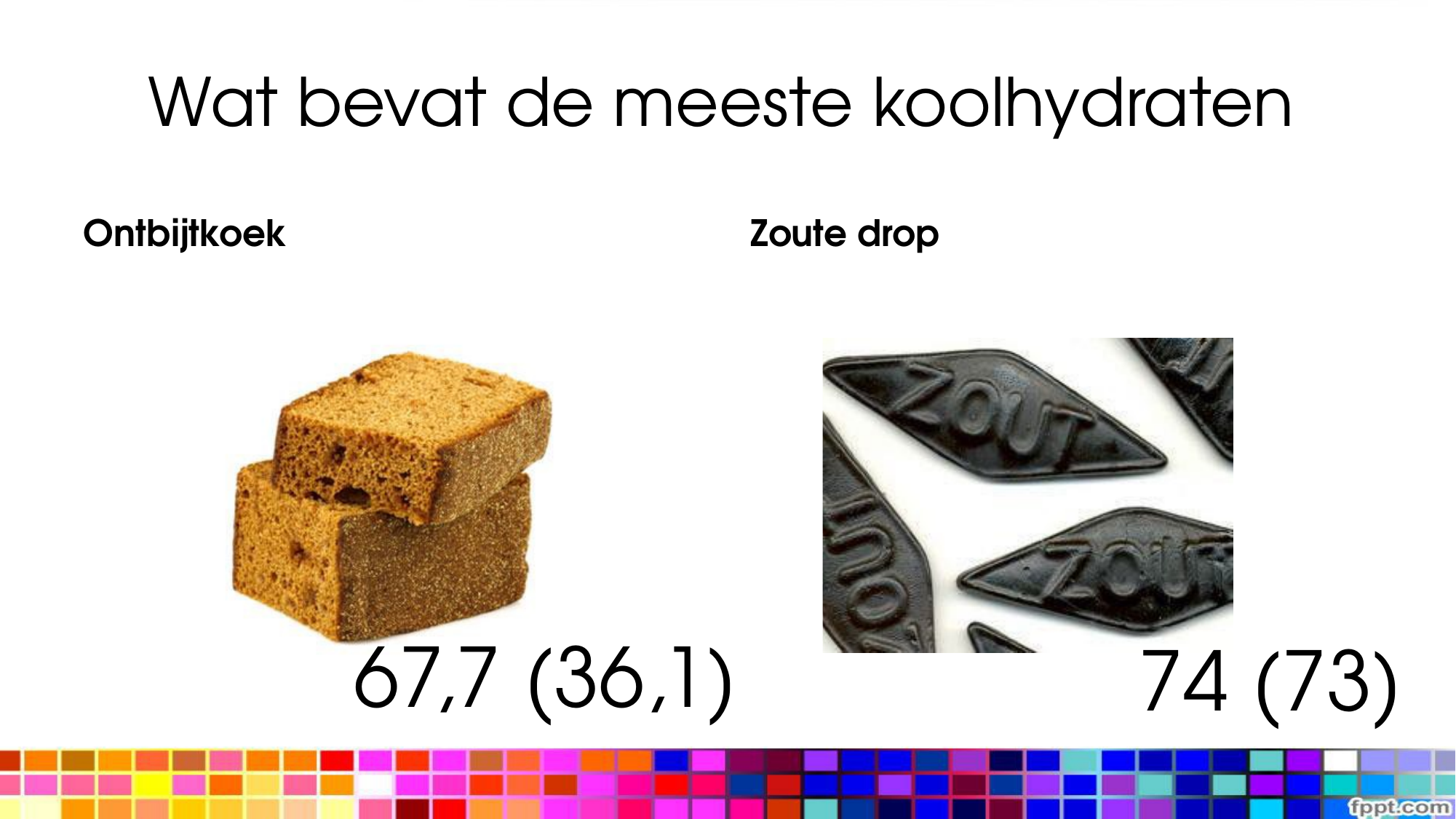

# Wat bevat de meeste koolhydraten
Ontbijtkoek
Zoute drop

67,7 (36,1)
74 (73)